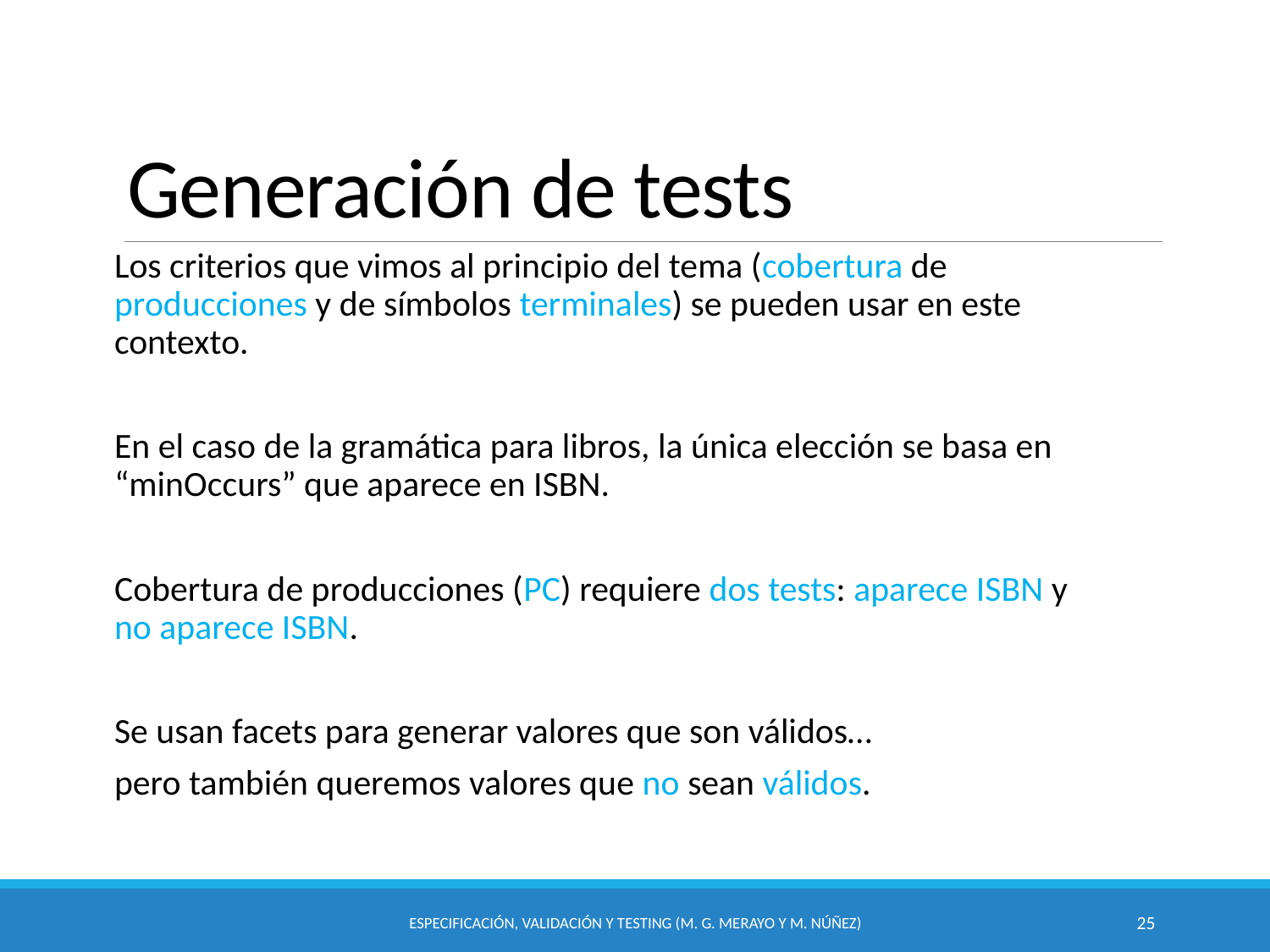

# Generación de tests
Los criterios que vimos al principio del tema (cobertura de producciones y de símbolos terminales) se pueden usar en este contexto.

En el caso de la gramática para libros, la única elección se basa en “minOccurs” que aparece en ISBN.

Cobertura de producciones (PC) requiere dos tests: aparece ISBN y no aparece ISBN.

Se usan facets para generar valores que son válidos…
pero también queremos valores que no sean válidos.
Especificación, Validación y Testing (M. G. Merayo y M. Núñez)
25